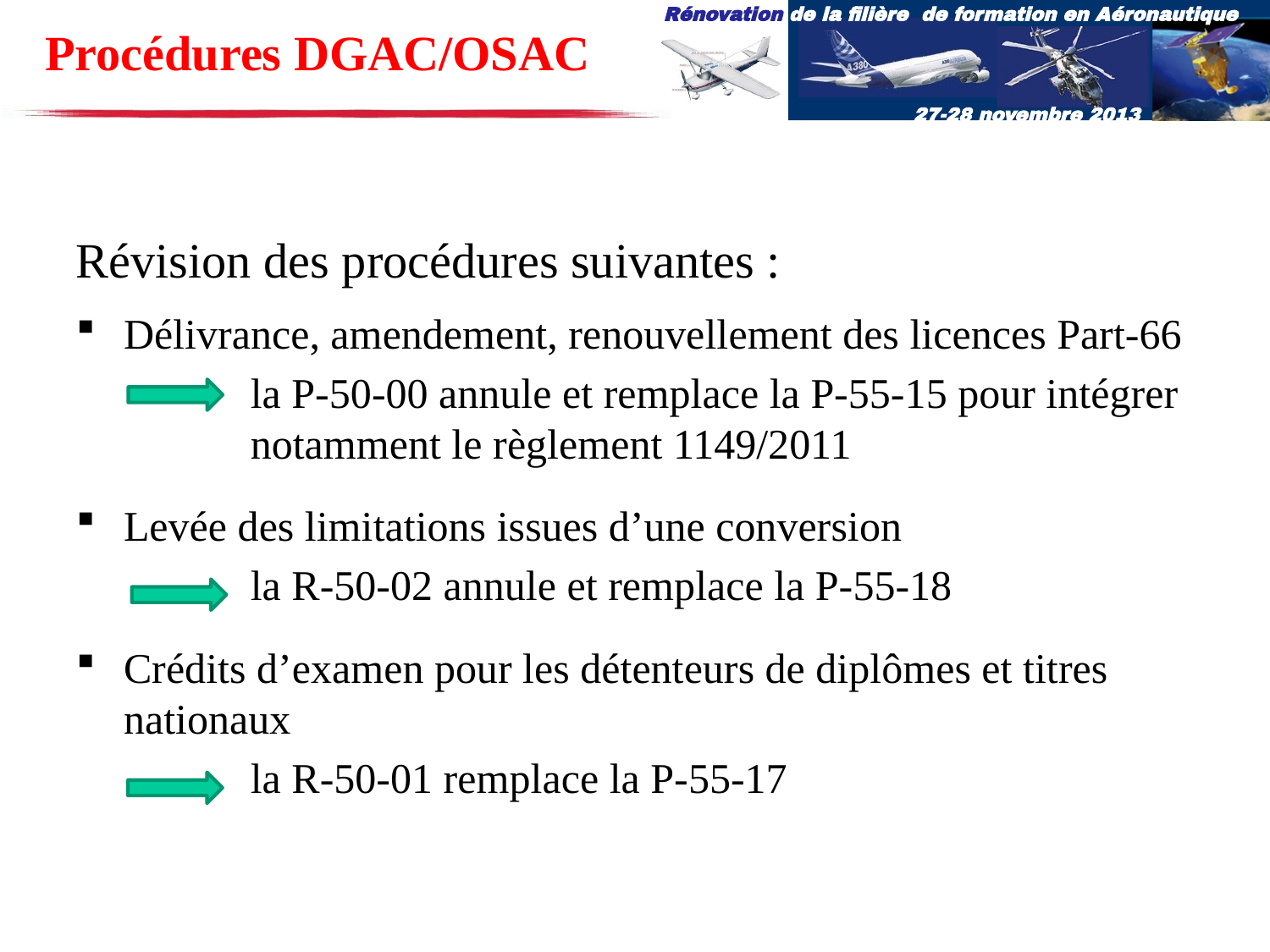

# Procédures DGAC/OSAC
Révision des procédures suivantes :
Délivrance, amendement, renouvellement des licences Part-66
la P-50-00 annule et remplace la P-55-15 pour intégrer notamment le règlement 1149/2011
Levée des limitations issues d’une conversion
la R-50-02 annule et remplace la P-55-18
Crédits d’examen pour les détenteurs de diplômes et titres nationaux
la R-50-01 remplace la P-55-17